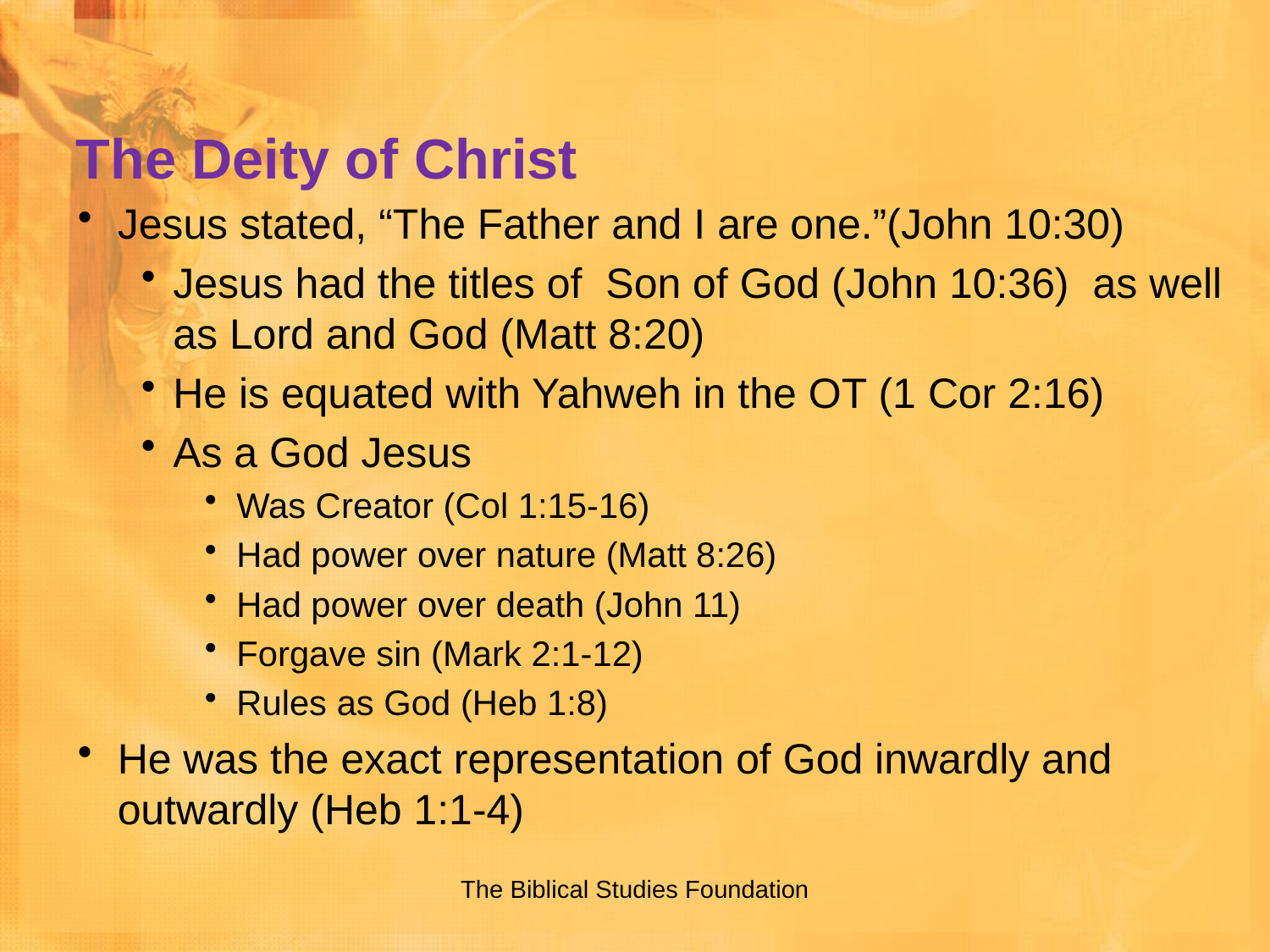

# The Deity of Christ
Jesus stated, “The Father and I are one.”(John 10:30)
Jesus had the titles of  Son of God (John 10:36)  as well as Lord and God (Matt 8:20)
He is equated with Yahweh in the OT (1 Cor 2:16)
As a God Jesus
Was Creator (Col 1:15-16)
Had power over nature (Matt 8:26)
Had power over death (John 11)
Forgave sin (Mark 2:1-12)
Rules as God (Heb 1:8)
He was the exact representation of God inwardly and outwardly (Heb 1:1-4)

The Biblical Studies Foundation